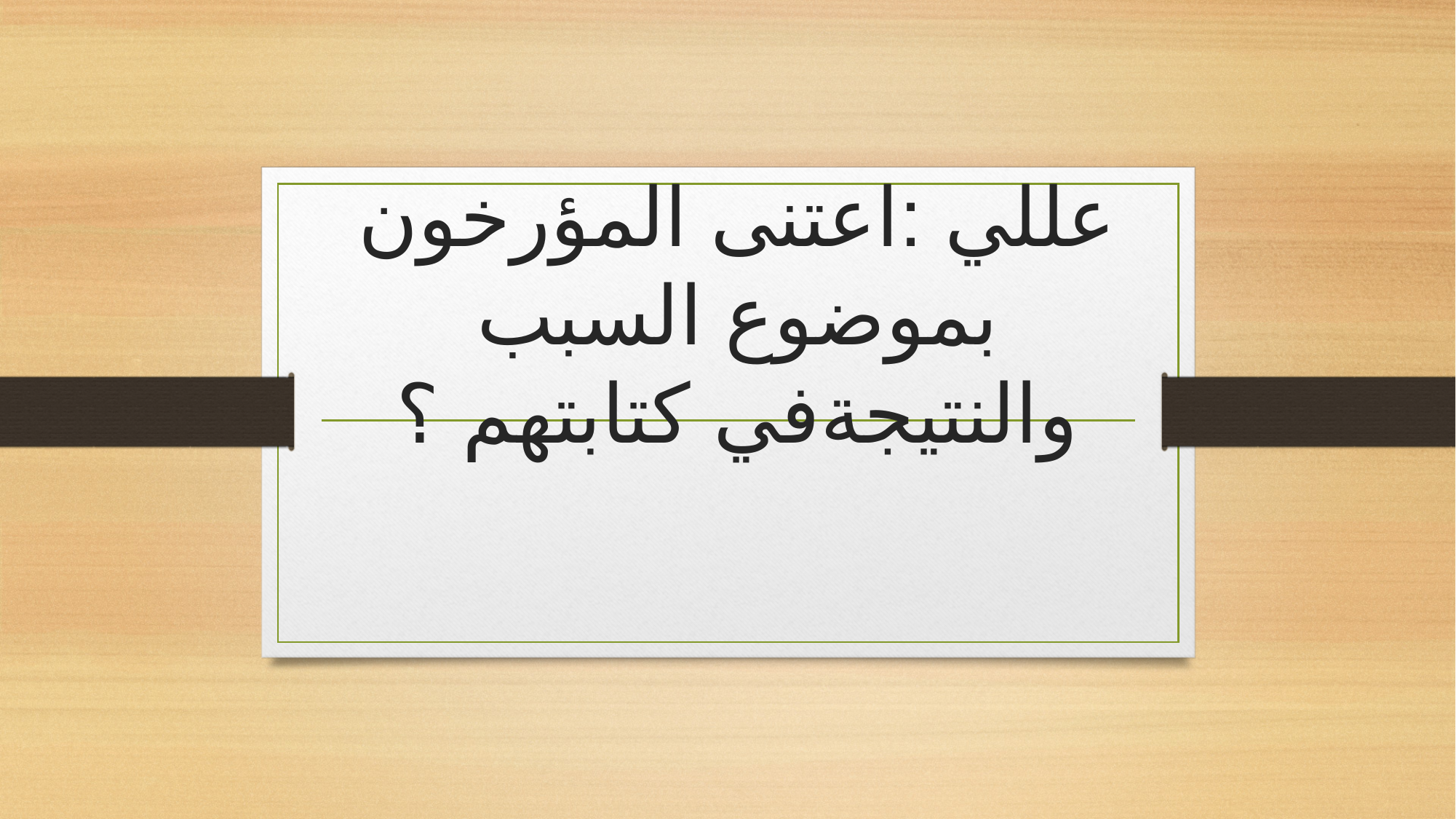

# عللي :اعتنى المؤرخون بموضوع السبب والنتيجةفي كتابتهم ؟